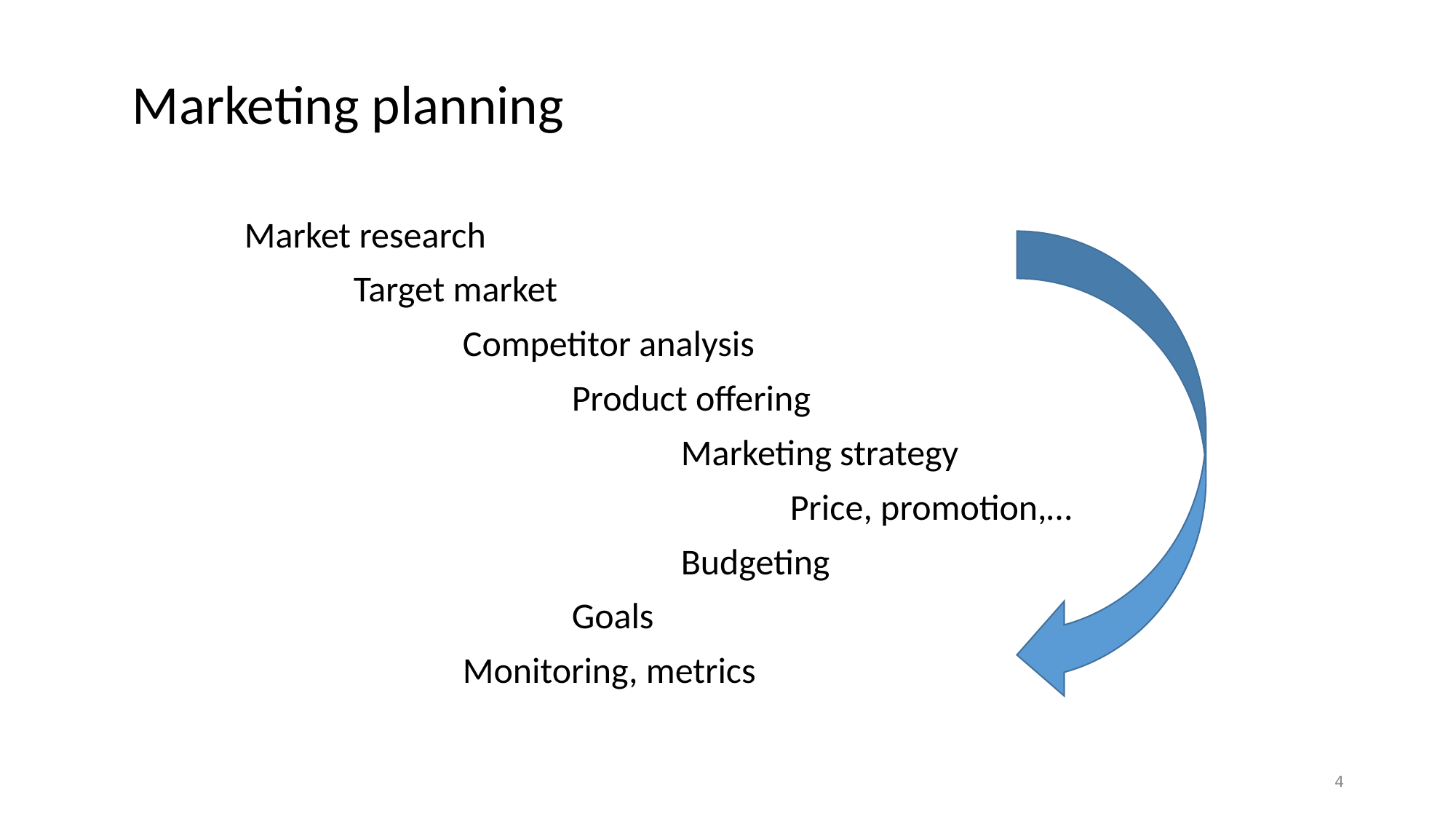

# Marketing planning
Market research
	Target market
		Competitor analysis
			Product offering
				Marketing strategy
					Price, promotion,…
				Budgeting
			Goals
		Monitoring, metrics

4